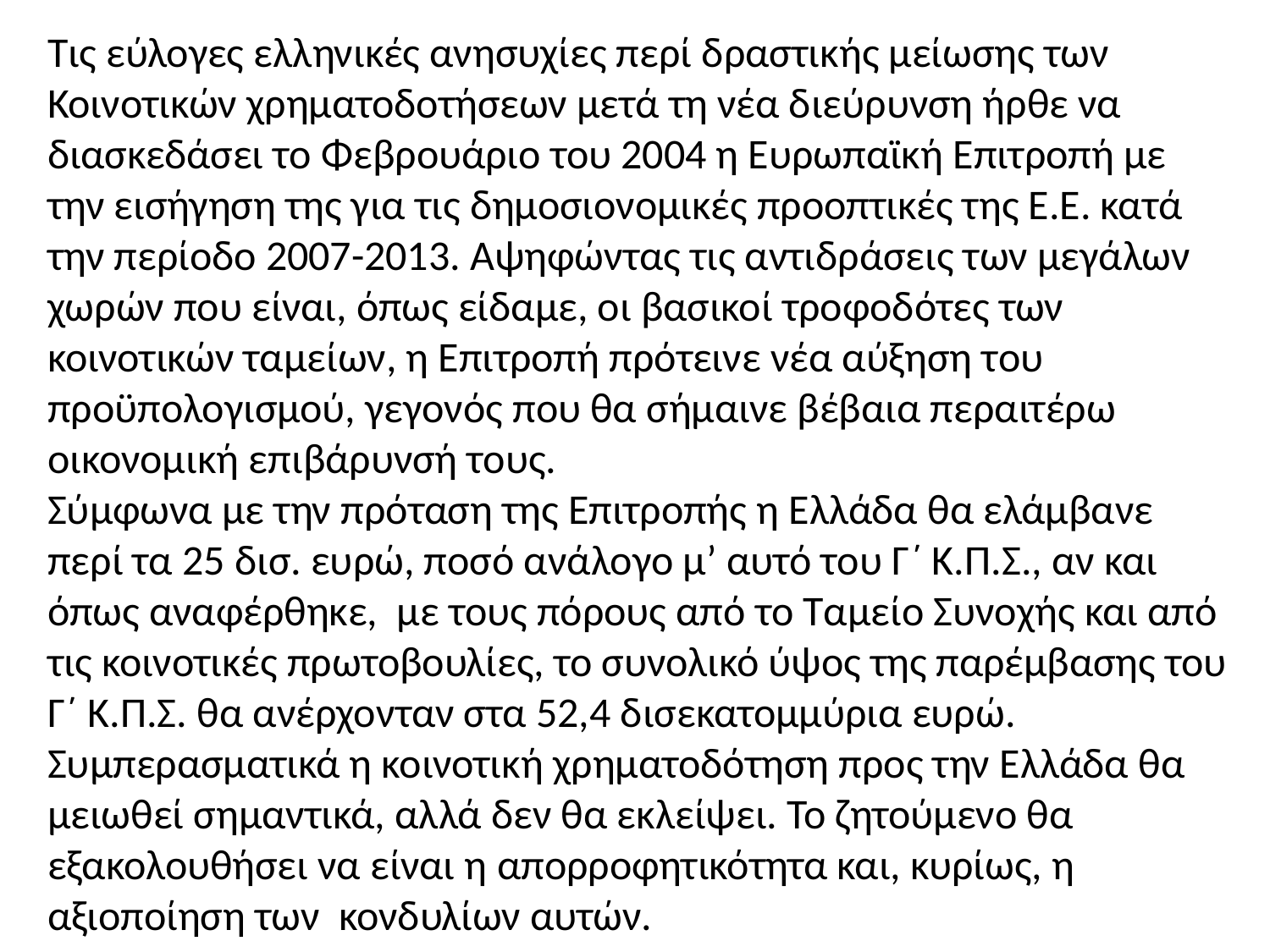

Τις εύλογες ελληνικές ανησυχίες περί δραστικής μείωσης των Κοινοτικών χρηματοδοτήσεων μετά τη νέα διεύρυνση ήρθε να διασκεδάσει το Φεβρουάριο του 2004 η Ευρωπαϊκή Επιτροπή με την εισήγηση της για τις δημοσιονομικές προοπτικές της Ε.Ε. κατά την περίοδο 2007-2013. Αψηφώντας τις αντιδράσεις των μεγάλων χωρών που είναι, όπως είδαμε, οι βασικοί τροφοδότες των κοινοτικών ταμείων, η Επιτροπή πρότεινε νέα αύξηση του προϋπολογισμού, γεγονός που θα σήμαινε βέβαια περαιτέρω οικονομική επιβάρυνσή τους.
Σύμφωνα με την πρόταση της Επιτροπής η Ελλάδα θα ελάμβανε περί τα 25 δισ. ευρώ, ποσό ανάλογο μ’ αυτό του Γ΄ Κ.Π.Σ., αν και όπως αναφέρθηκε,  με τους πόρους από το Ταμείο Συνοχής και από τις κοινοτικές πρωτοβουλίες, το συνολικό ύψος της παρέμβασης του Γ΄ Κ.Π.Σ. θα ανέρχονταν στα 52,4 δισεκατομμύρια ευρώ.
Συμπερασματικά η κοινοτική χρηματοδότηση προς την Ελλάδα θα μειωθεί σημαντικά, αλλά δεν θα εκλείψει. Το ζητούμενο θα εξακολουθήσει να είναι η απορροφητικότητα και, κυρίως, η αξιοποίηση των  κονδυλίων αυτών.